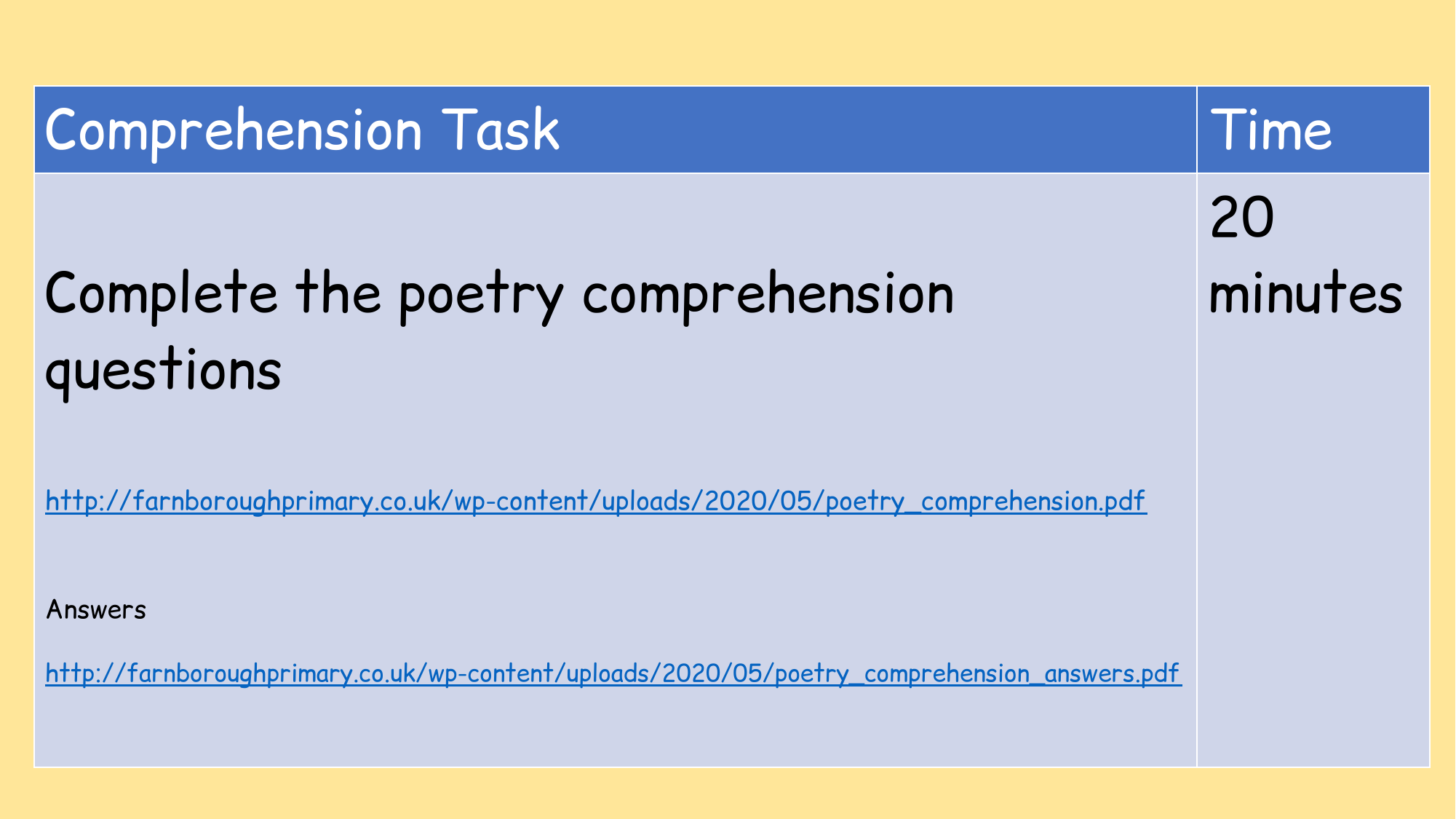

| Comprehension Task | Time |
| --- | --- |
| Complete the poetry comprehension questions http://farnboroughprimary.co.uk/wp-content/uploads/2020/05/poetry\_comprehension.pdf Answers http://farnboroughprimary.co.uk/wp-content/uploads/2020/05/poetry\_comprehension\_answers.pdf | 20 minutes |